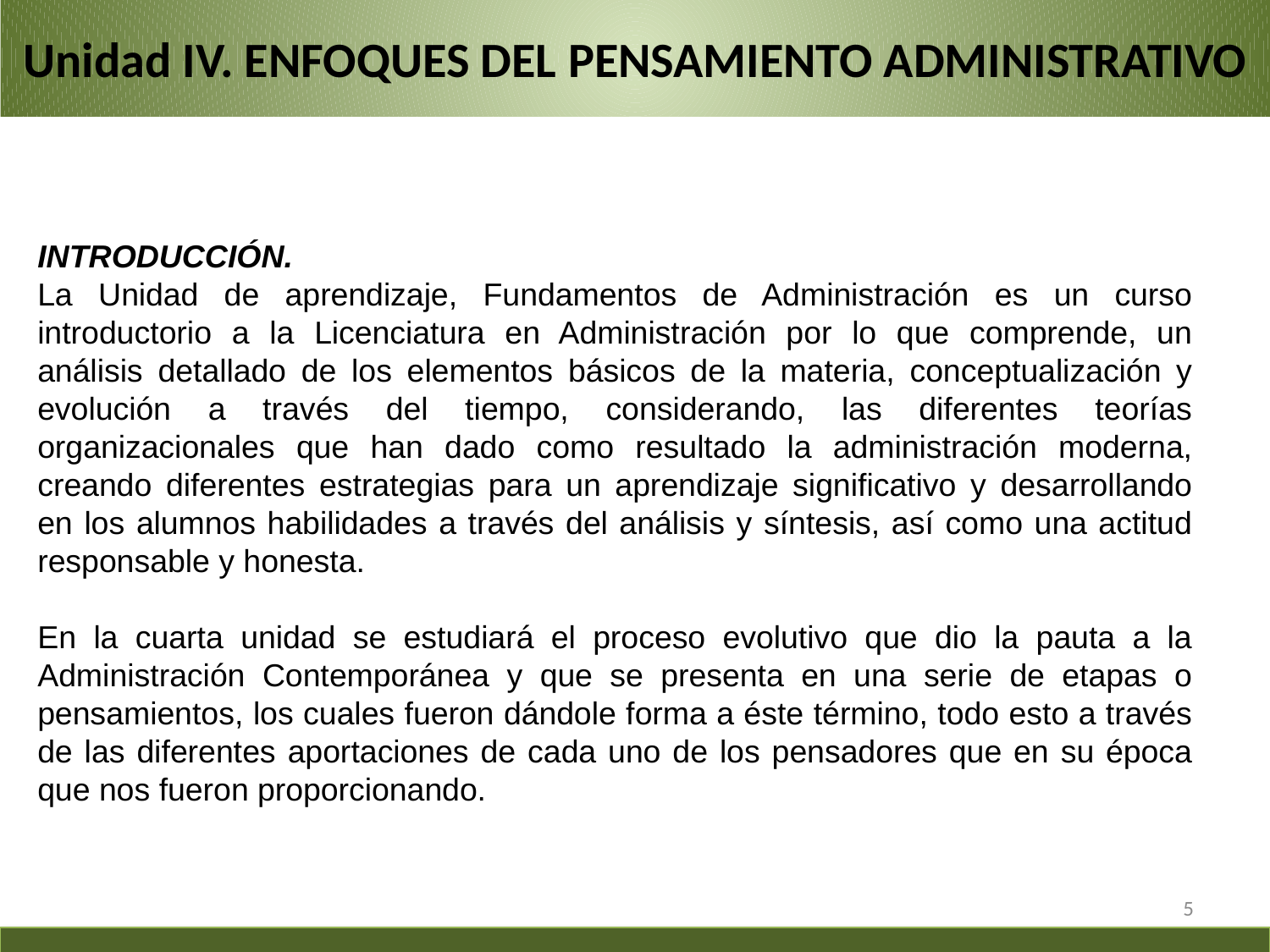

# Unidad IV. ENFOQUES DEL PENSAMIENTO ADMINISTRATIVO

INTRODUCCIÓN.
La Unidad de aprendizaje, Fundamentos de Administración es un curso introductorio a la Licenciatura en Administración por lo que comprende, un análisis detallado de los elementos básicos de la materia, conceptualización y evolución a través del tiempo, considerando, las diferentes teorías organizacionales que han dado como resultado la administración moderna, creando diferentes estrategias para un aprendizaje significativo y desarrollando en los alumnos habilidades a través del análisis y síntesis, así como una actitud responsable y honesta.

En la cuarta unidad se estudiará el proceso evolutivo que dio la pauta a la Administración Contemporánea y que se presenta en una serie de etapas o pensamientos, los cuales fueron dándole forma a éste término, todo esto a través de las diferentes aportaciones de cada uno de los pensadores que en su época que nos fueron proporcionando.

5